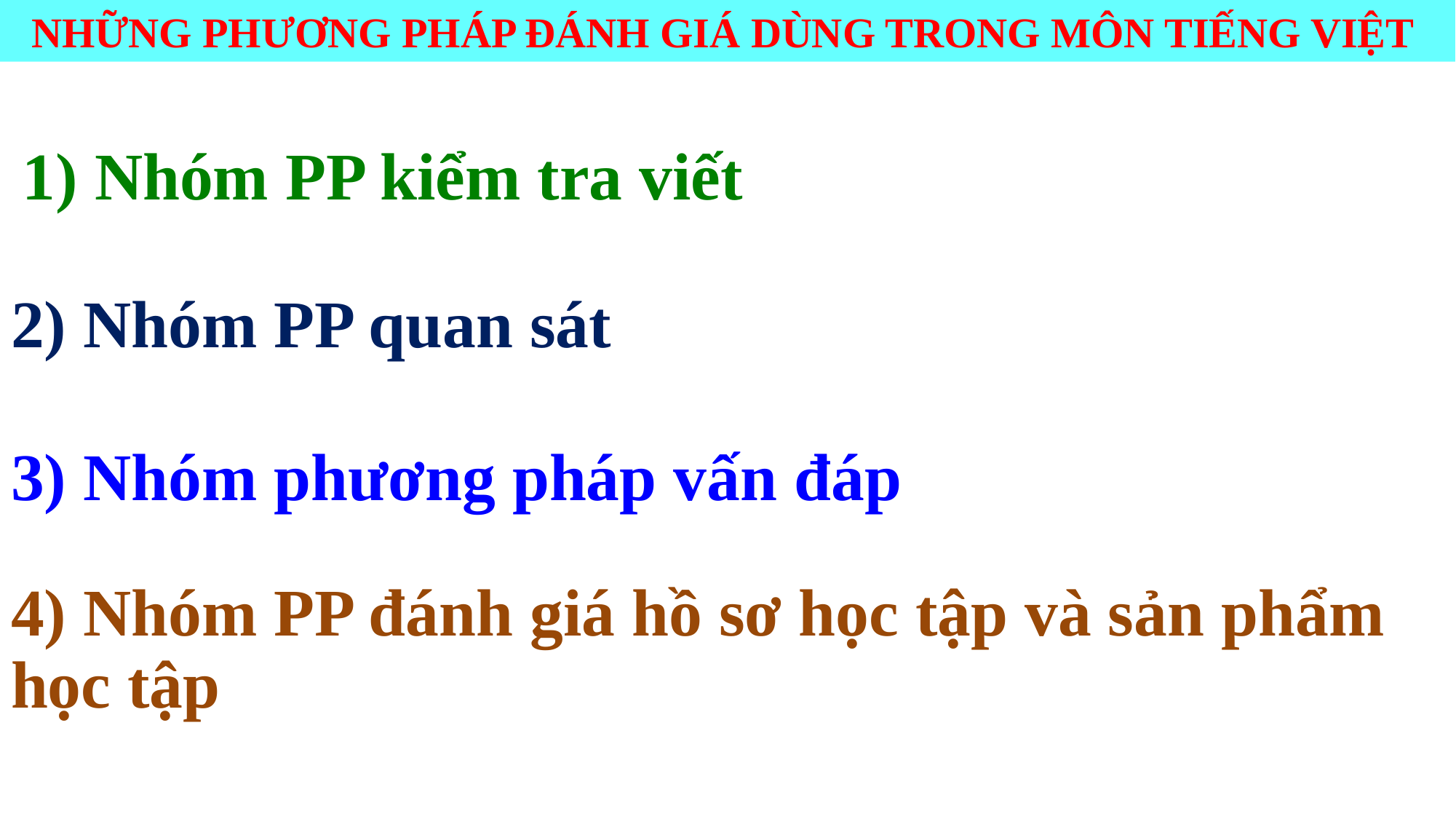

NHỮNG PHƯƠNG PHÁP ĐÁNH GIÁ DÙNG TRONG MÔN TIẾNG VIỆT
1) Nhóm PP kiểm tra viết
2) Nhóm PP quan sát
3) Nhóm phương pháp vấn đáp
4) Nhóm PP đánh giá hồ sơ học tập và sản phẩm học tập